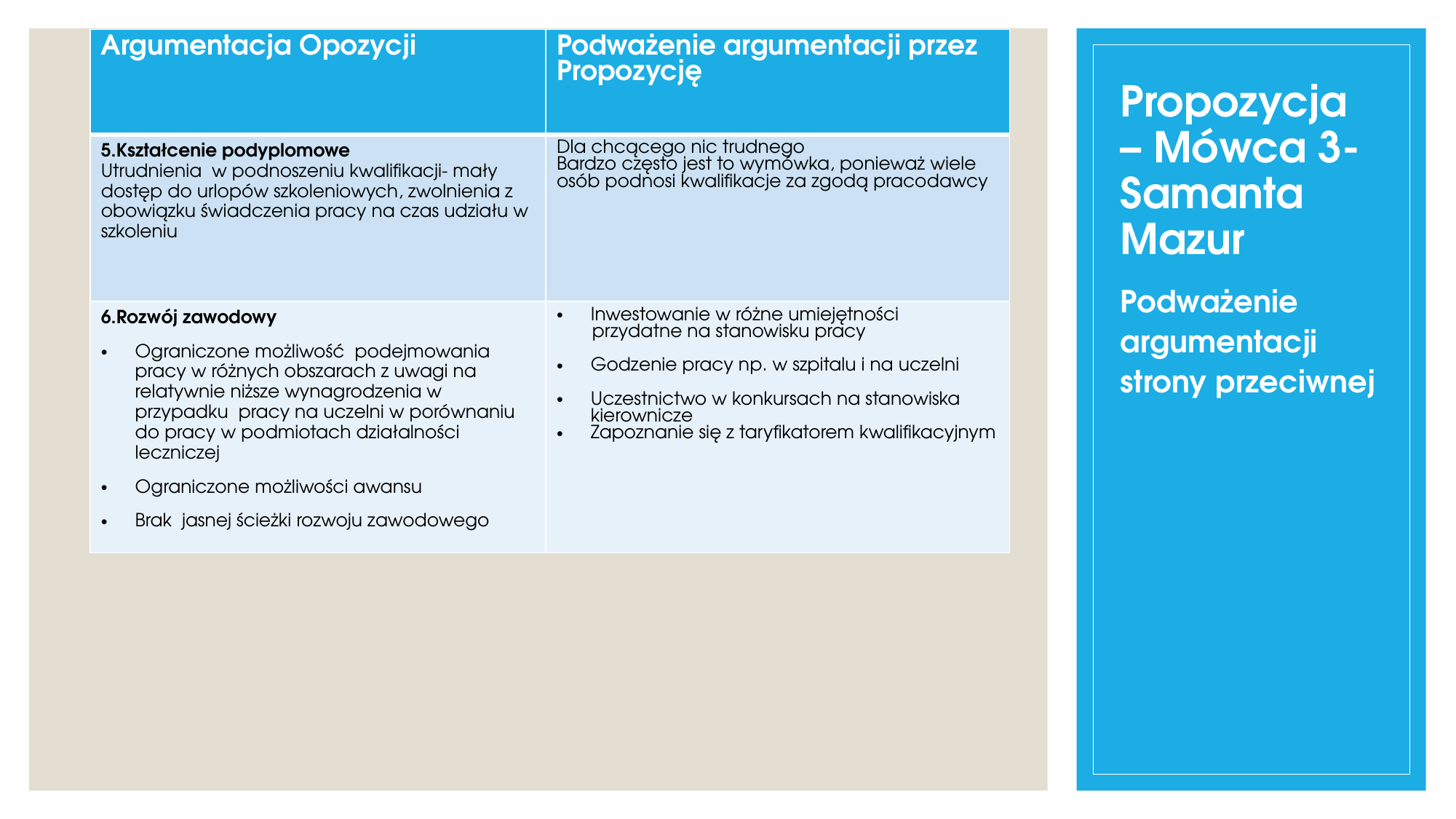

| Argumentacja Opozycji | Podważenie argumentacji przez Propozycję |
| --- | --- |
| 5.Kształcenie podyplomowe Utrudnienia w podnoszeniu kwalifikacji- mały dostęp do urlopów szkoleniowych, zwolnienia z obowiązku świadczenia pracy na czas udziału w szkoleniu | Dla chcącego nic trudnego Bardzo często jest to wymówka, ponieważ wiele osób podnosi kwalifikacje za zgodą pracodawcy |
| 6.Rozwój zawodowy Ograniczone możliwość podejmowania pracy w różnych obszarach z uwagi na relatywnie niższe wynagrodzenia w przypadku pracy na uczelni w porównaniu do pracy w podmiotach działalności leczniczej Ograniczone możliwości awansu Brak jasnej ścieżki rozwoju zawodowego | Inwestowanie w różne umiejętności przydatne na stanowisku pracy Godzenie pracy np. w szpitalu i na uczelni Uczestnictwo w konkursach na stanowiska kierownicze Zapoznanie się z taryfikatorem kwalifikacyjnym |
# Propozycja  – Mówca 3-Samanta Mazur
Podważenie argumentacji strony przeciwnej